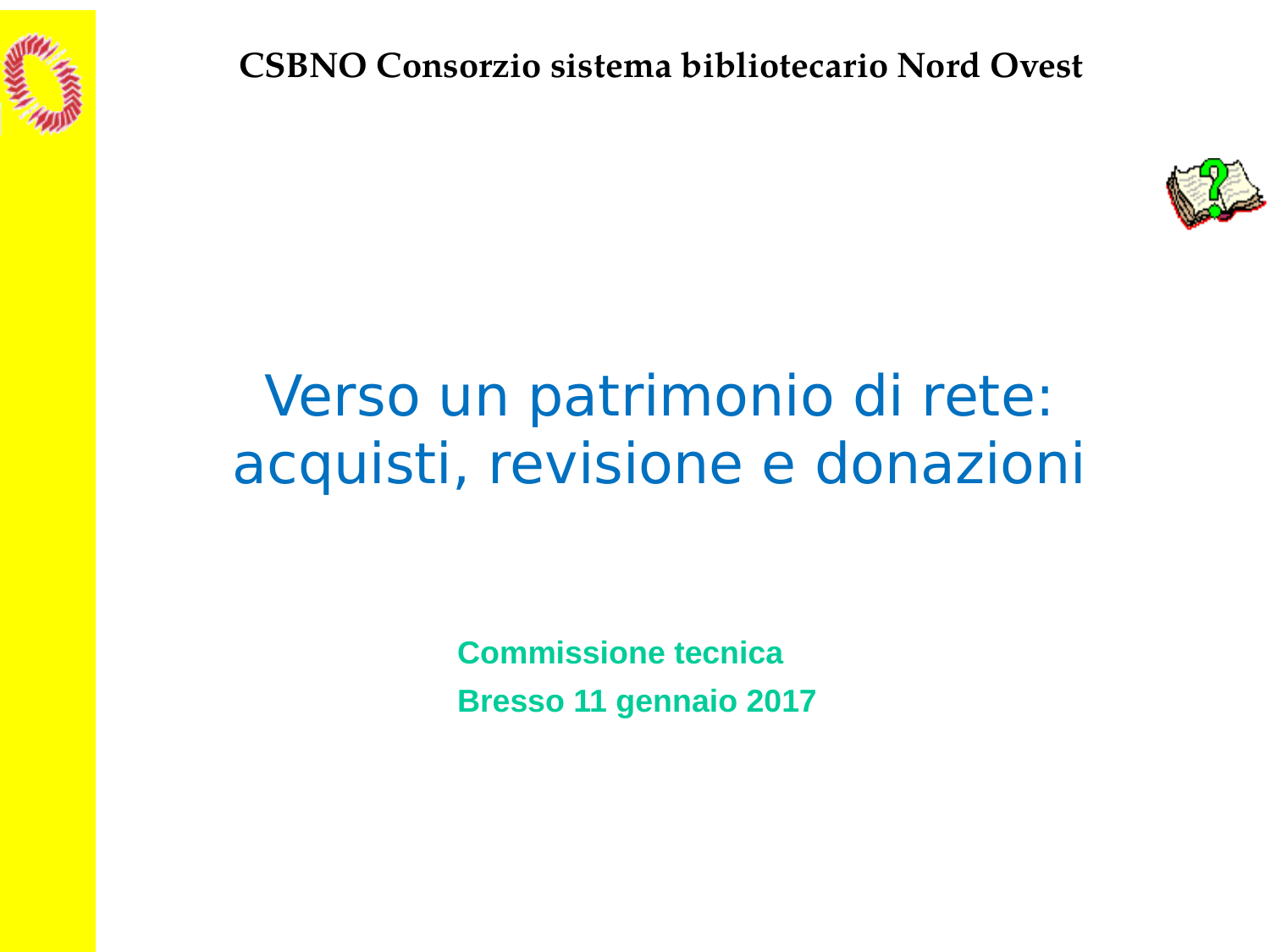

# Verso un patrimonio di rete: acquisti, revisione e donazioni
Commissione tecnica
Bresso 11 gennaio 2017